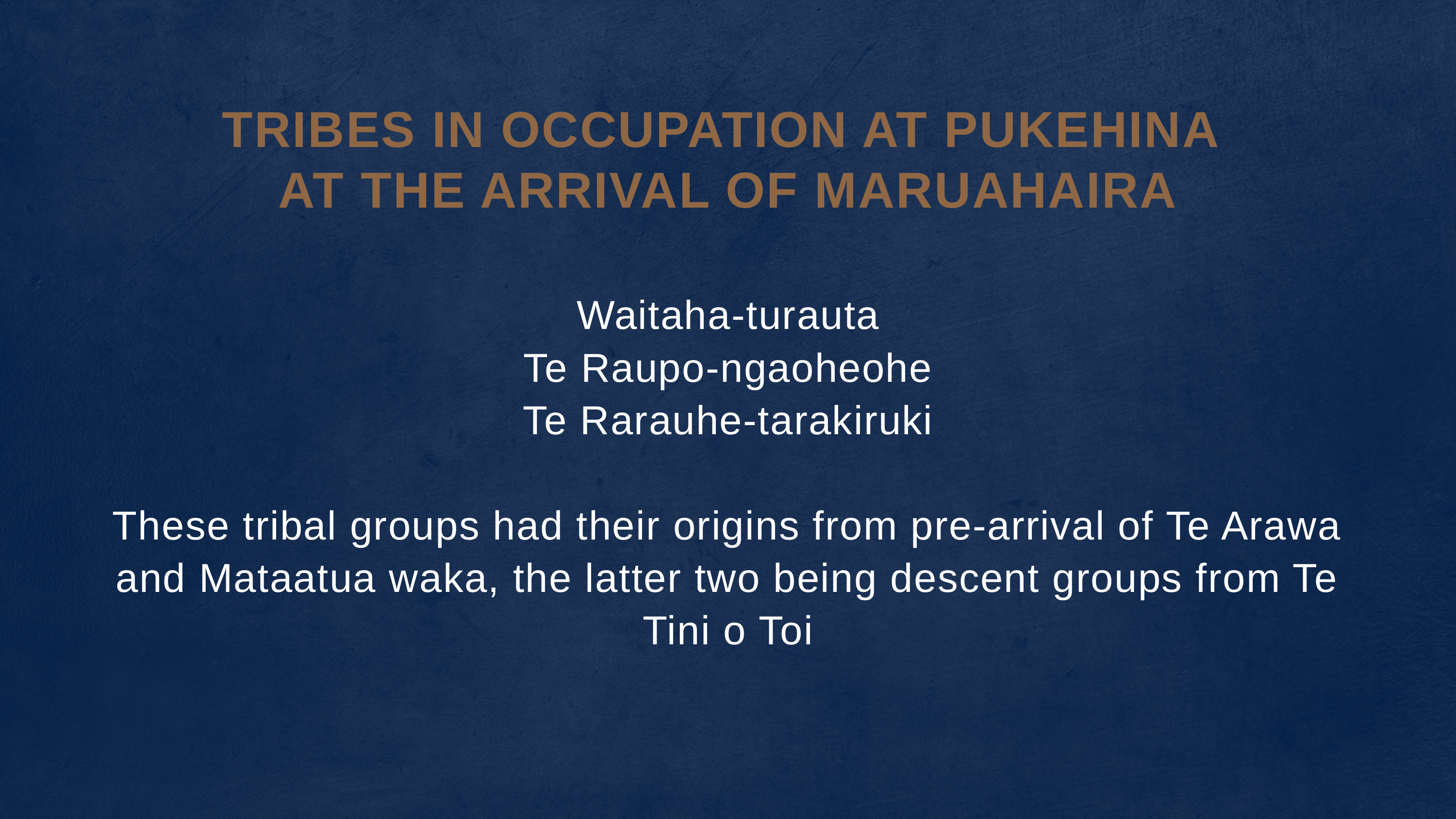

TRIBES IN OCCUPATION AT PUKEHINA
AT THE ARRIVAL OF MARUAHAIRA
Waitaha-turauta
Te Raupo-ngaoheohe
Te Rarauhe-tarakiruki

These tribal groups had their origins from pre-arrival of Te Arawa and Mataatua waka, the latter two being descent groups from Te Tini o Toi